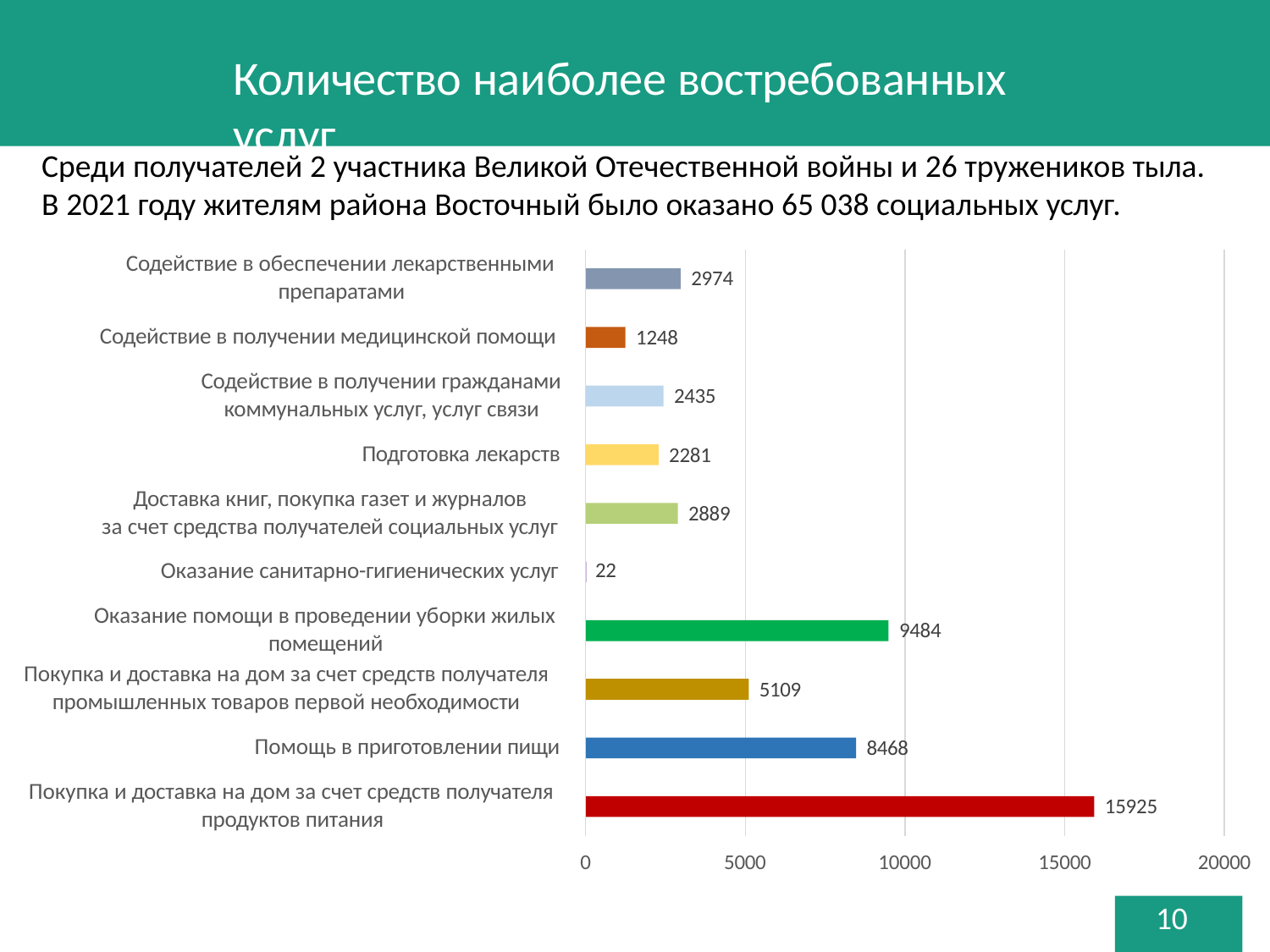

# Количество наиболее востребованных услуг
Среди получателей 2 участника Великой Отечественной войны и 26 тружеников тыла.
В 2021 году жителям района Восточный было оказано 65 038 социальных услуг.
Содействие в обеспечении лекарственными препаратами

2974
Содействие в получении медицинской помощи
1248
Содействие в получении гражданами
коммунальных услуг, услуг связи
2435
Подготовка лекарств
2281
Доставка книг, покупка газет и журналов
за счет средства получателей социальных услуг
2889
Оказание санитарно-гигиенических услуг
22
Оказание помощи в проведении уборки жилых помещений
Покупка и доставка на дом за счет средств получателя промышленных товаров первой необходимости
9484
5109
Помощь в приготовлении пищи
8468
Покупка и доставка на дом за счет средств получателя продуктов питания
15925
0
5000
10000
15000
20000

10